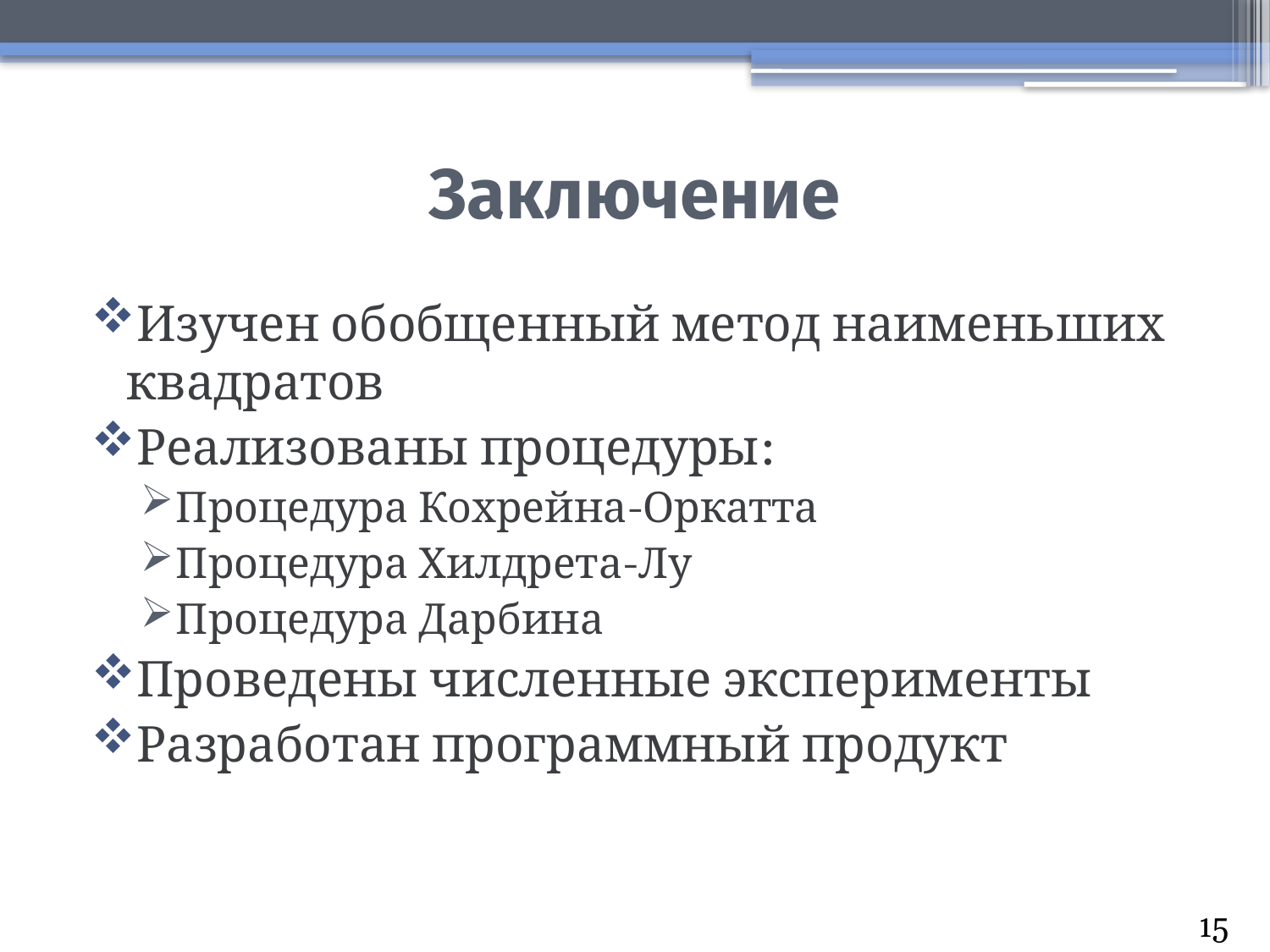

# Заключение
Изучен обобщенный метод наименьших квадратов
Реализованы процедуры:
Процедура Кохрейна-Оркатта
Процедура Хилдрета-Лу
Процедура Дарбина
Проведены численные эксперименты
Разработан программный продукт
15